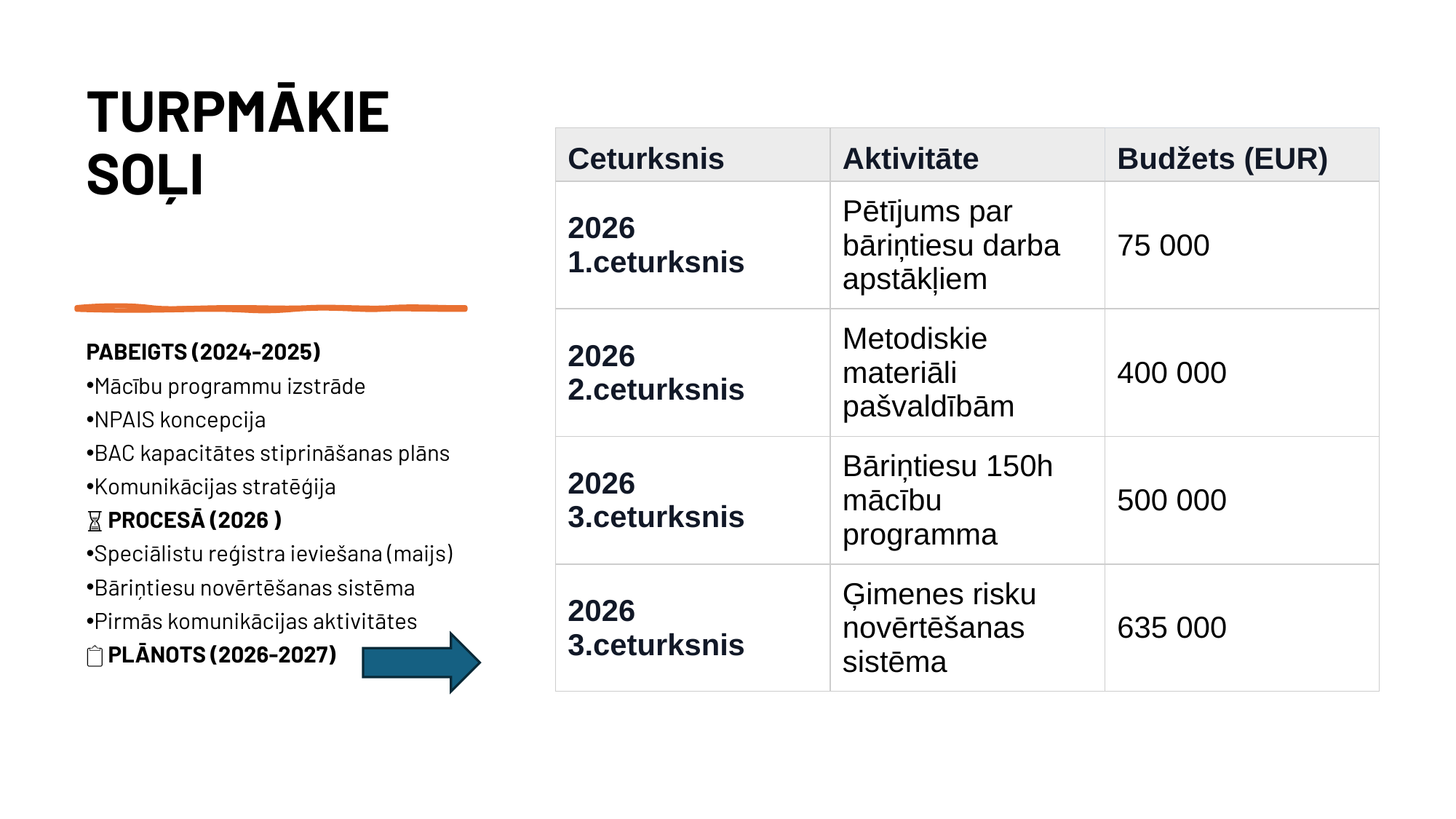

# TURPMĀKIE SOĻI
| Ceturksnis | Aktivitāte | Budžets (EUR) |
| --- | --- | --- |
| 2026 1.ceturksnis | Pētījums par bāriņtiesu darba apstākļiem | 75 000 |
| 2026 2.ceturksnis | Metodiskie materiāli pašvaldībām | 400 000 |
| 2026 3.ceturksnis | Bāriņtiesu 150h mācību programma | 500 000 |
| 2026 3.ceturksnis | Ģimenes risku novērtēšanas sistēma | 635 000 |

PABEIGTS (2024-2025)
Mācību programmu izstrāde
NPAIS koncepcija
BAC kapacitātes stiprināšanas plāns
Komunikācijas stratēģija
⏳ PROCESĀ (2026 )
Speciālistu reģistra ieviešana (maijs)
Bāriņtiesu novērtēšanas sistēma
Pirmās komunikācijas aktivitātes
📋 PLĀNOTS (2026-2027)